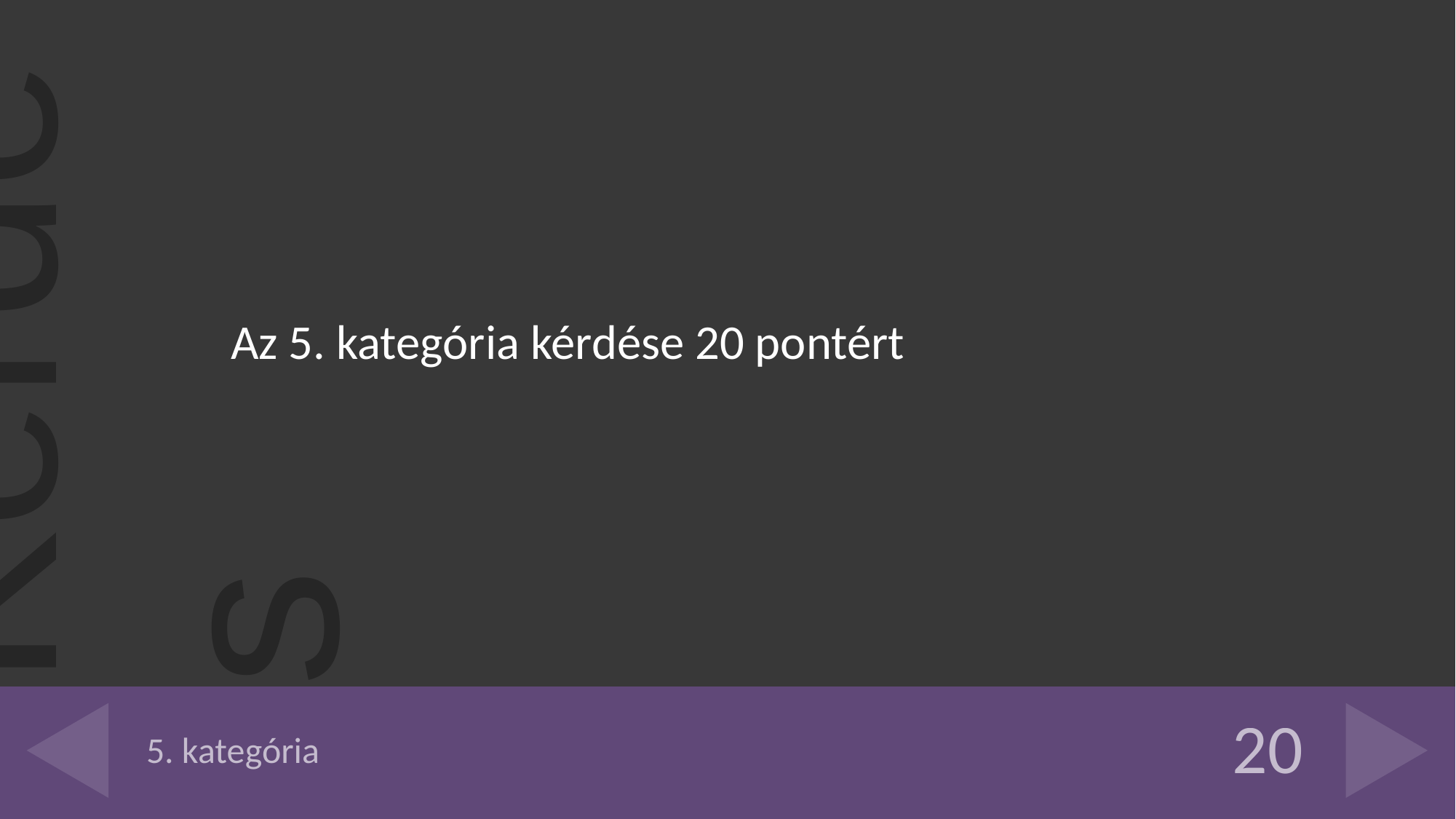

Az 5. kategória kérdése 20 pontért
# 5. kategória
20